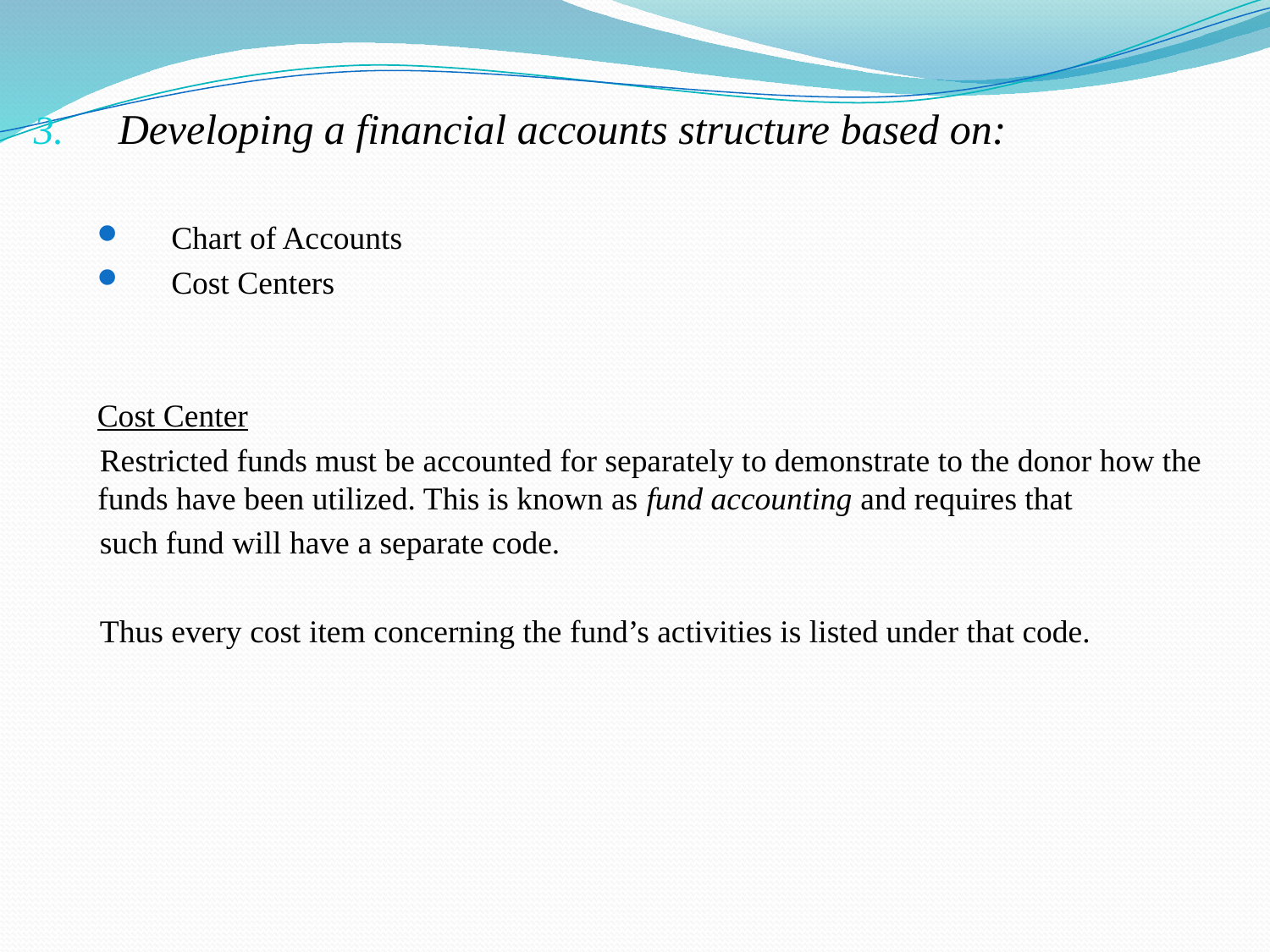

Developing a financial accounts structure based on:

Chart of Accounts
Cost Centers

Cost Center
Restricted funds must be accounted for separately to demonstrate to the donor how the funds have been utilized. This is known as fund accounting and requires that
such fund will have a separate code.

Thus every cost item concerning the fund’s activities is listed under that code.